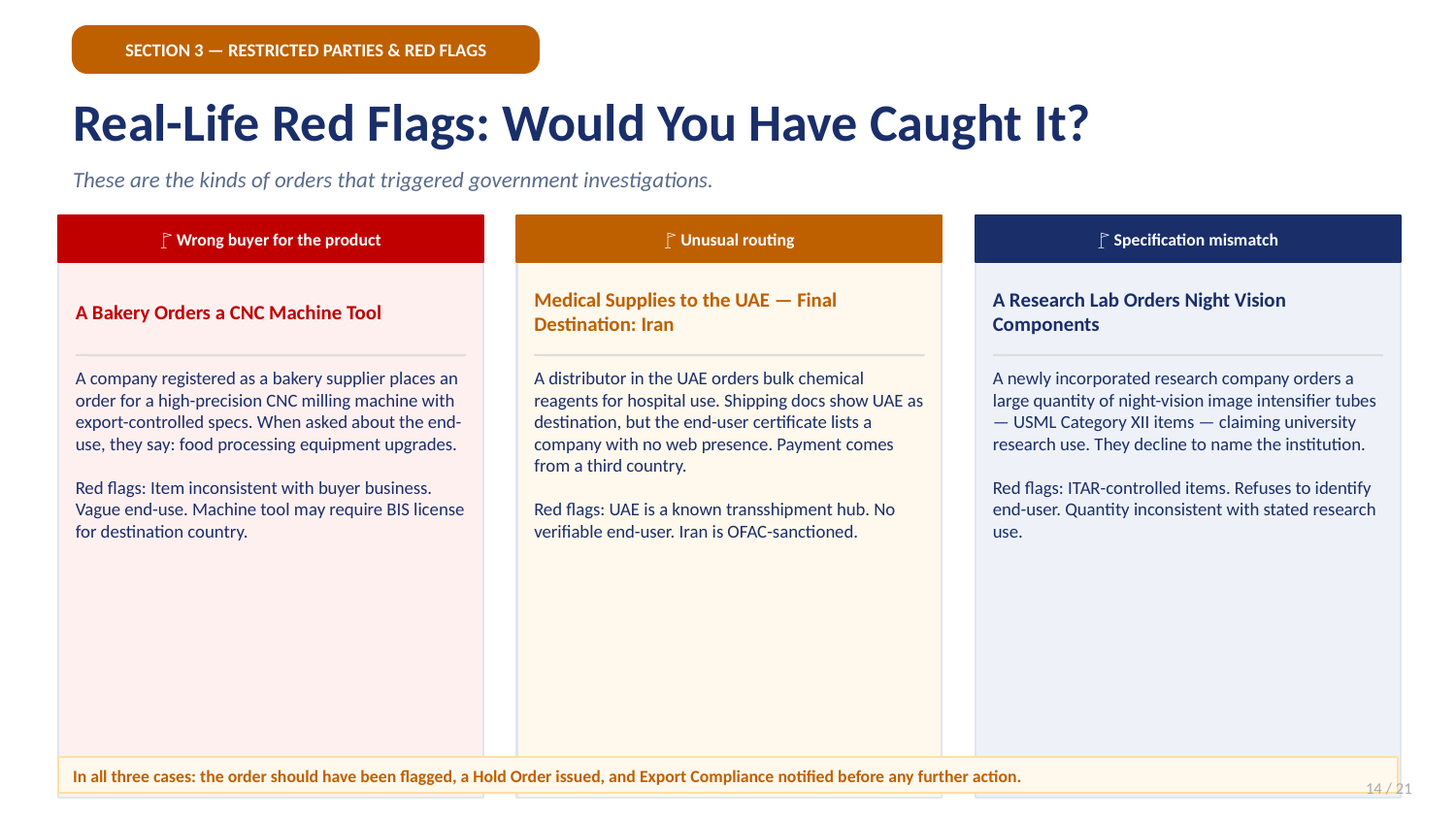

SECTION 3 — RESTRICTED PARTIES & RED FLAGS
Real-Life Red Flags: Would You Have Caught It?
These are the kinds of orders that triggered government investigations.

🚩 Wrong buyer for the product

🚩 Unusual routing

🚩 Specification mismatch
A Bakery Orders a CNC Machine Tool
Medical Supplies to the UAE — Final Destination: Iran
A Research Lab Orders Night Vision Components

A company registered as a bakery supplier places an order for a high-precision CNC milling machine with export-controlled specs. When asked about the end-use, they say: food processing equipment upgrades.

Red flags: Item inconsistent with buyer business. Vague end-use. Machine tool may require BIS license for destination country.
A distributor in the UAE orders bulk chemical reagents for hospital use. Shipping docs show UAE as destination, but the end-user certificate lists a company with no web presence. Payment comes from a third country.

Red flags: UAE is a known transshipment hub. No verifiable end-user. Iran is OFAC-sanctioned.
A newly incorporated research company orders a large quantity of night-vision image intensifier tubes — USML Category XII items — claiming university research use. They decline to name the institution.

Red flags: ITAR-controlled items. Refuses to identify end-user. Quantity inconsistent with stated research use.

In all three cases: the order should have been flagged, a Hold Order issued, and Export Compliance notified before any further action.
14 / 21